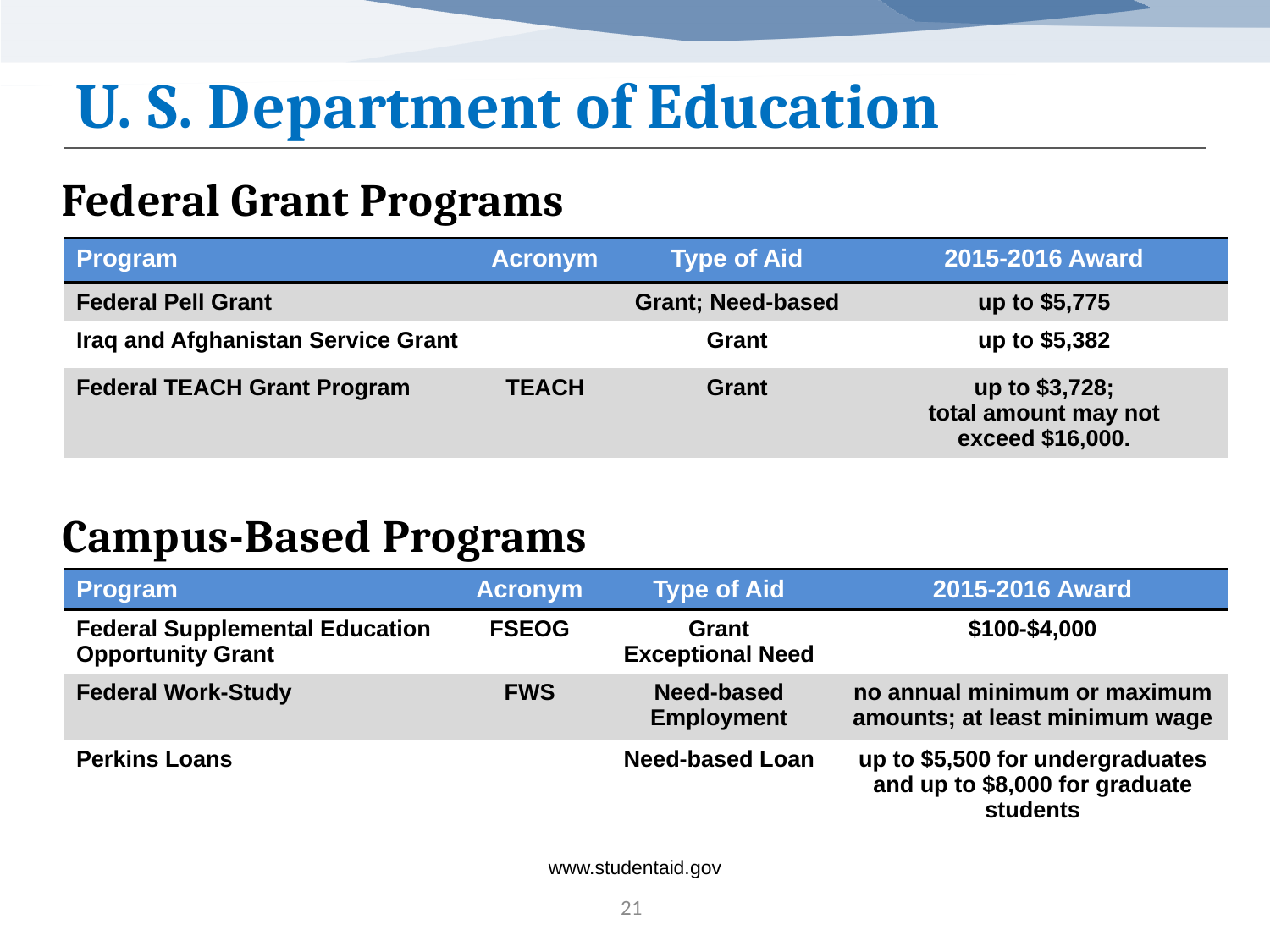

# U. S. Department of Education
Federal Grant Programs
| Program | Acronym | Type of Aid | 2015-2016 Award |
| --- | --- | --- | --- |
| Federal Pell Grant |  | Grant; Need-based | up to $5,775 |
| Iraq and Afghanistan Service Grant |  | Grant | up to $5,382 |
| Federal TEACH Grant Program | TEACH | Grant | up to $3,728; total amount may not exceed $16,000. |
Campus-Based Programs
| Program | Acronym | Type of Aid | 2015-2016 Award |
| --- | --- | --- | --- |
| Federal Supplemental Education Opportunity Grant | FSEOG | Grant Exceptional Need | $100-$4,000 |
| Federal Work-Study | FWS | Need-based Employment | no annual minimum or maximum amounts; at least minimum wage |
| Perkins Loans |  | Need-based Loan | up to $5,500 for undergraduates and up to $8,000 for graduate students |

www.studentaid.gov
21